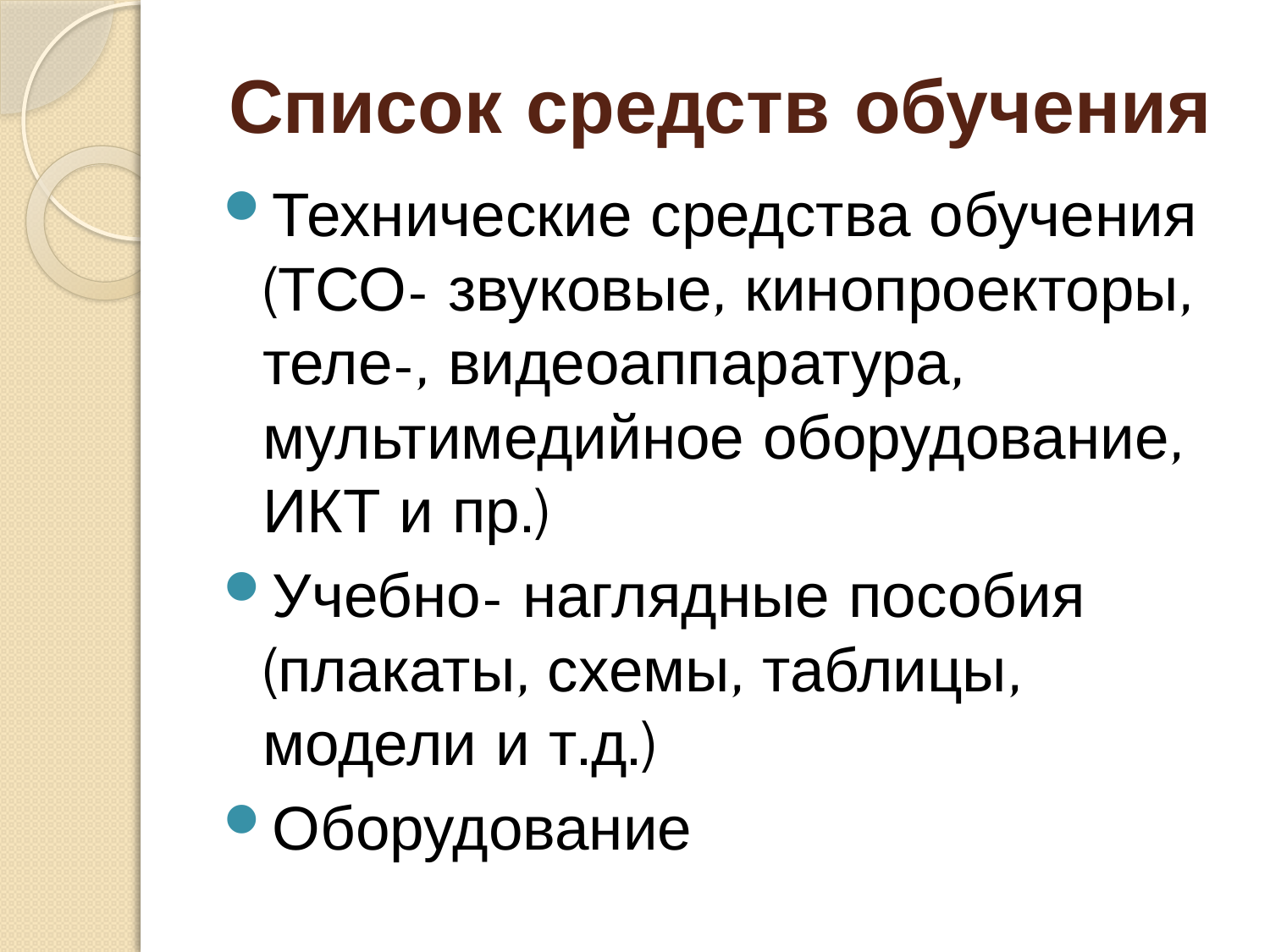

# Список средств обучения
Технические средства обучения (ТСО- звуковые, кинопроекторы, теле-, видеоаппаратура, мультимедийное оборудование, ИКТ и пр.)
Учебно- наглядные пособия (плакаты, схемы, таблицы, модели и т.д.)
Оборудование